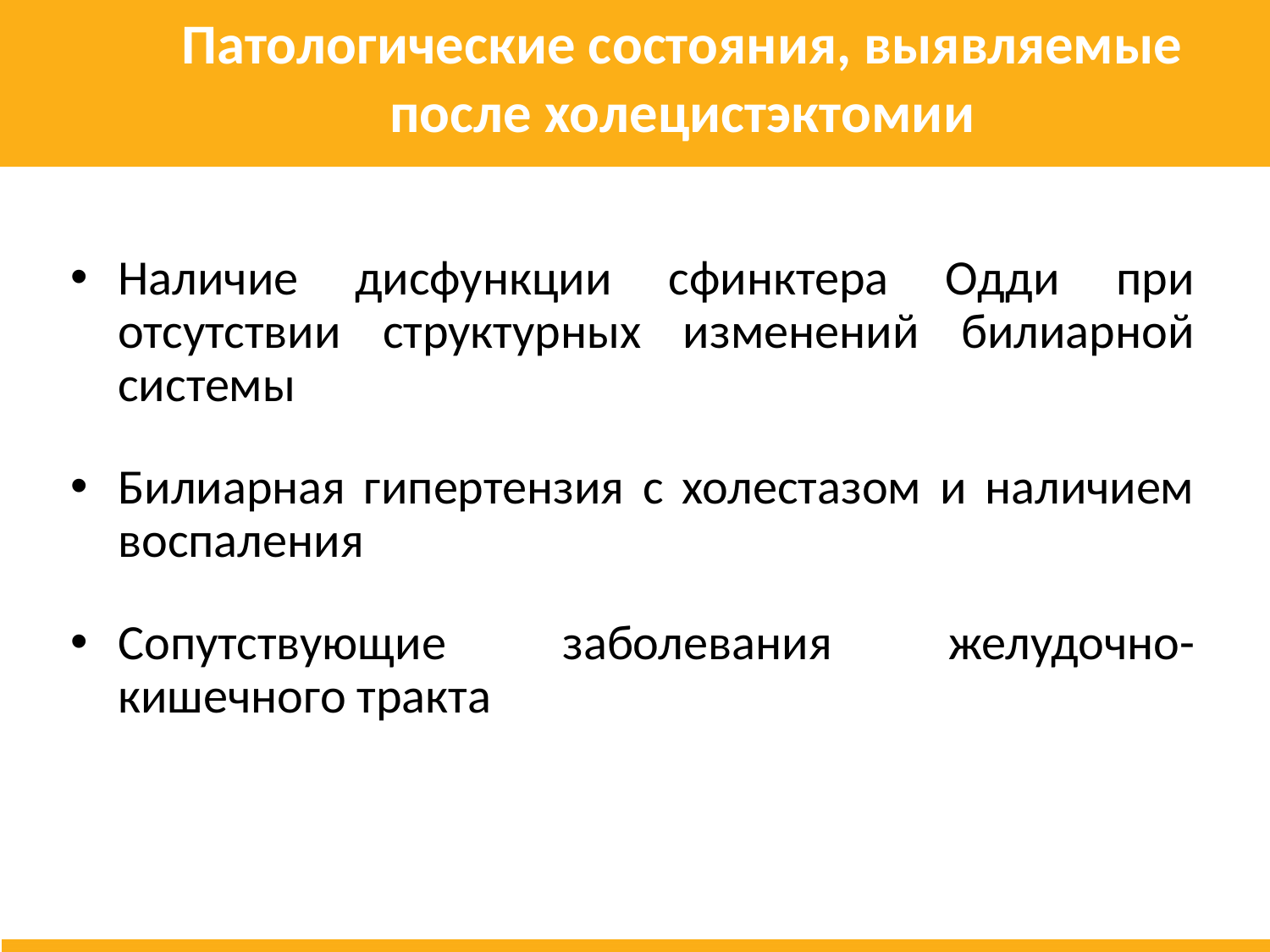

# Патологические состояния, выявляемые после холецистэктомии
Наличие дисфункции сфинктера Одди при отсутствии структурных изменений билиарной системы
Билиарная гипертензия с холестазом и наличием воспаления
Сопутствующие заболевания желудочно-кишечного тракта